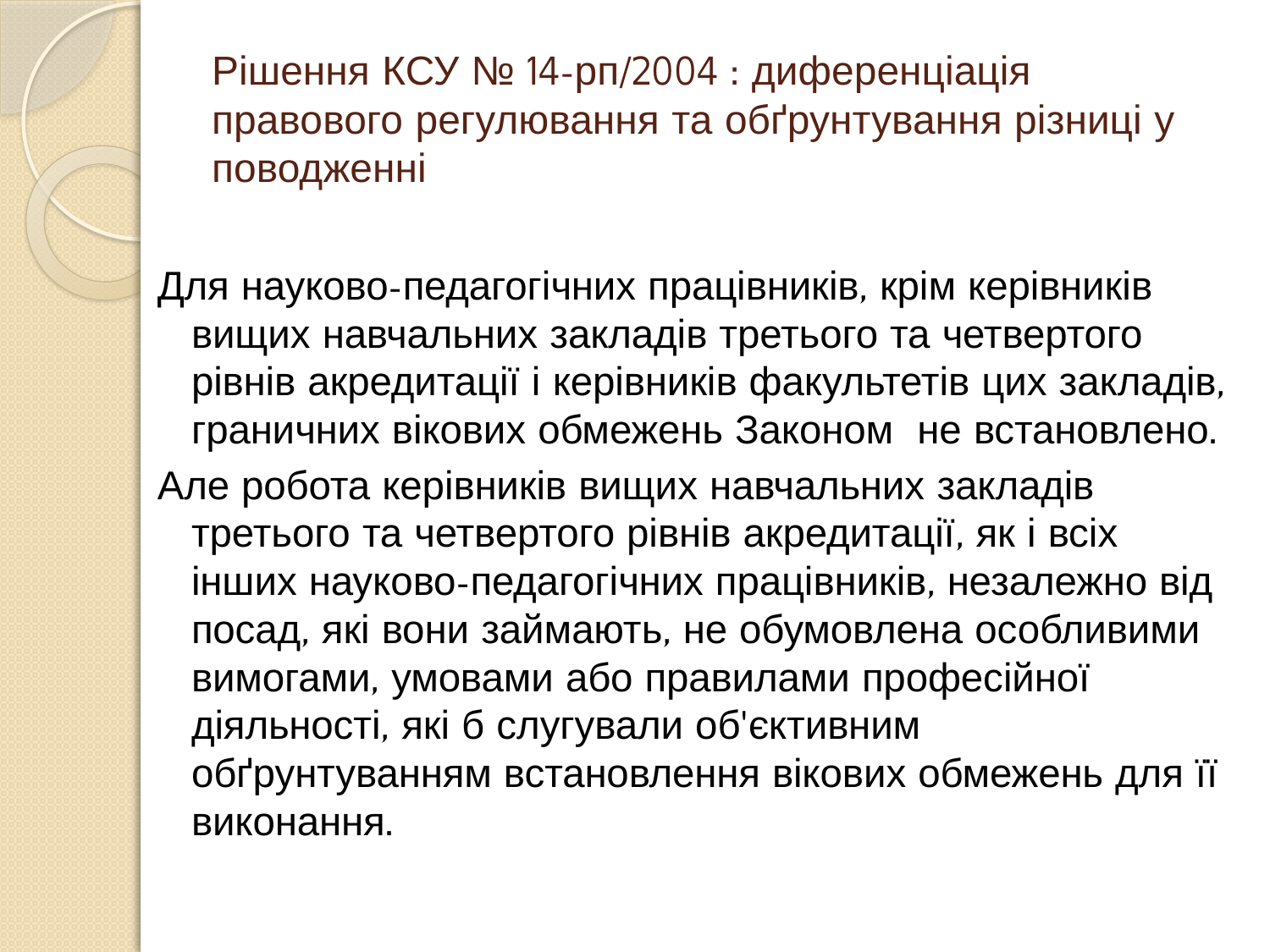

# Рішення КСУ № 14-рп/2004 : диференціація правового регулювання та обґрунтування різниці у поводженні

Для науково-педагогічних працівників, крім керівників вищих навчальних закладів третього та четвертого рівнів акредитації і керівників факультетів цих закладів, граничних вікових обмежень Законом  не встановлено.
Але робота керівників вищих навчальних закладів третього та четвертого рівнів акредитації, як і всіх інших науково-педагогічних працівників, незалежно від посад, які вони займають, не обумовлена особливими вимогами, умовами або правилами професійної діяльності, які б слугували об'єктивним обґрунтуванням встановлення вікових обмежень для її виконання.